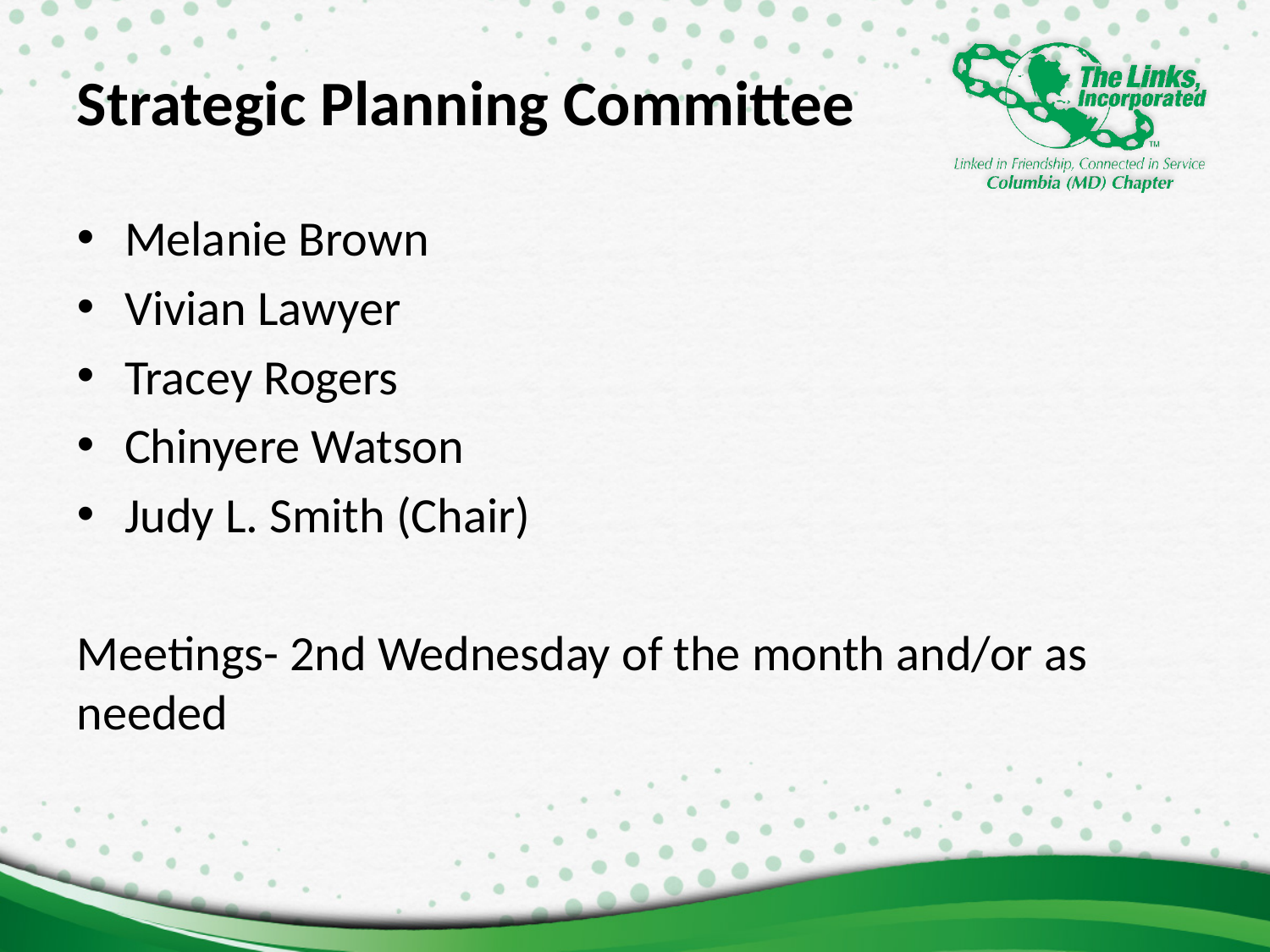

# Strategic Planning Committee
Melanie Brown
Vivian Lawyer
Tracey Rogers
Chinyere Watson
Judy L. Smith (Chair)

Meetings- 2nd Wednesday of the month and/or as needed